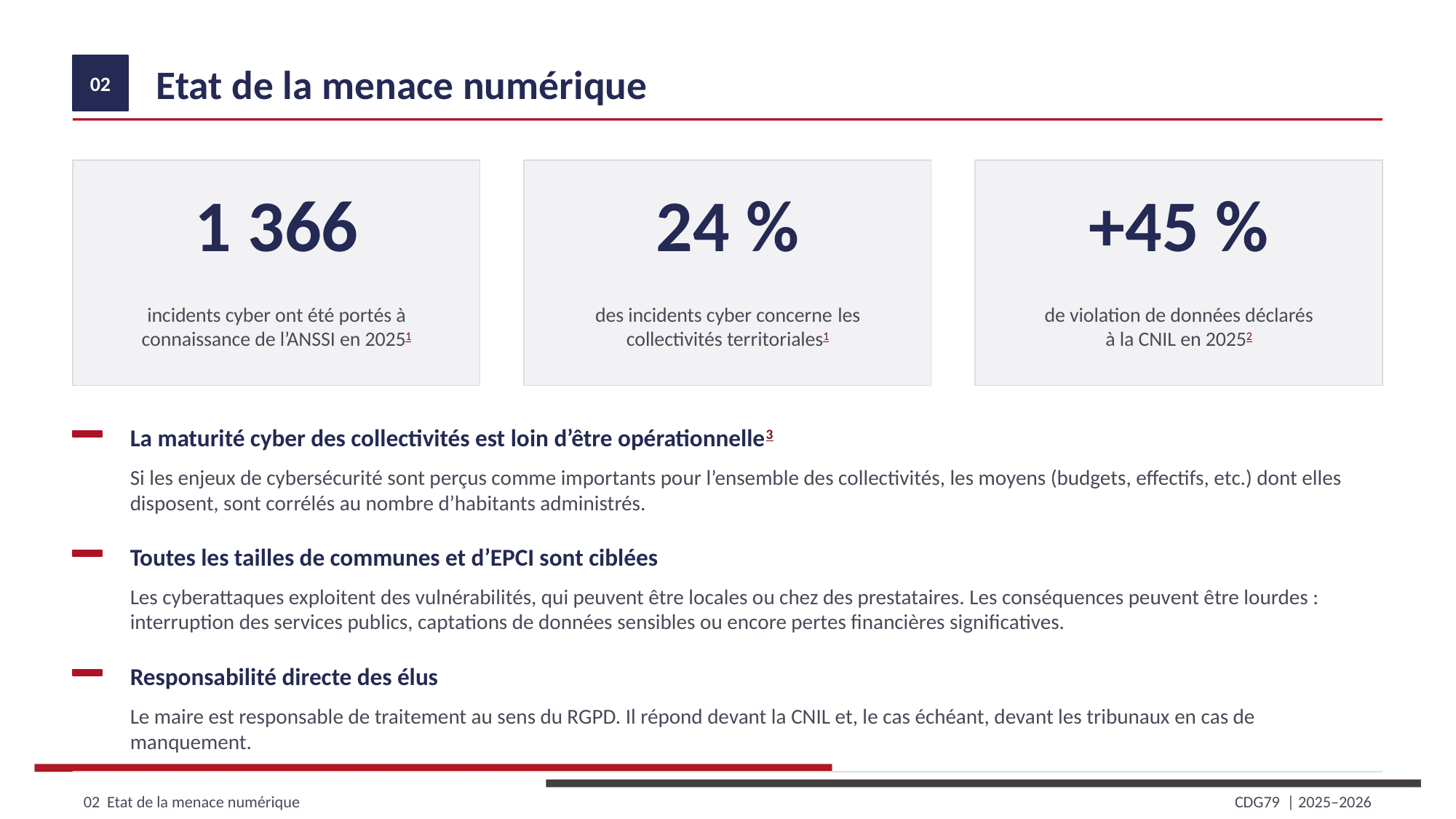

02
Etat de la menace numérique

1 366
24 %
+45 %
incidents cyber ont été portés à connaissance de l’ANSSI en 20251
des incidents cyber concerne les collectivités territoriales1
de violation de données déclarés
à la CNIL en 20252
La maturité cyber des collectivités est loin d’être opérationnelle3

Si les enjeux de cybersécurité sont perçus comme importants pour l’ensemble des collectivités, les moyens (budgets, effectifs, etc.) dont elles disposent, sont corrélés au nombre d’habitants administrés.
Toutes les tailles de communes et d’EPCI sont ciblées

Les cyberattaques exploitent des vulnérabilités, qui peuvent être locales ou chez des prestataires. Les conséquences peuvent être lourdes : interruption des services publics, captations de données sensibles ou encore pertes financières significatives.
Responsabilité directe des élus

Le maire est responsable de traitement au sens du RGPD. Il répond devant la CNIL et, le cas échéant, devant les tribunaux en cas de manquement.

02  Etat de la menace numérique
CDG79  | 2025–2026